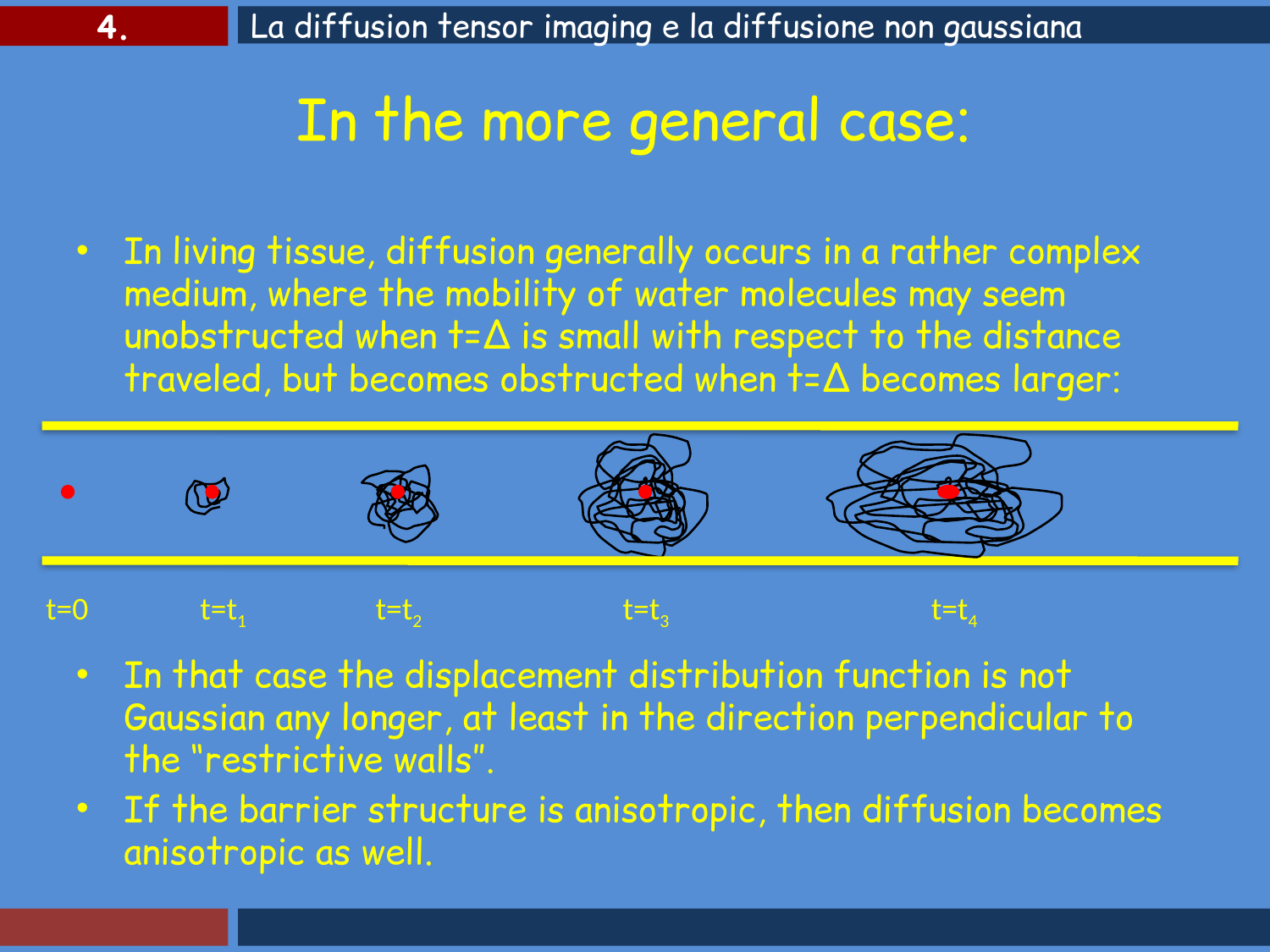

4.
La diffusion tensor imaging e la diffusione non gaussiana
# In the more general case:
In living tissue, diffusion generally occurs in a rather complex medium, where the mobility of water molecules may seem unobstructed when t=Δ is small with respect to the distance traveled, but becomes obstructed when t=Δ becomes larger:

In that case the displacement distribution function is not Gaussian any longer, at least in the direction perpendicular to the “restrictive walls”.
If the barrier structure is anisotropic, then diffusion becomes anisotropic as well.

t=0
t=t1
t=t2
t=t3
t=t4